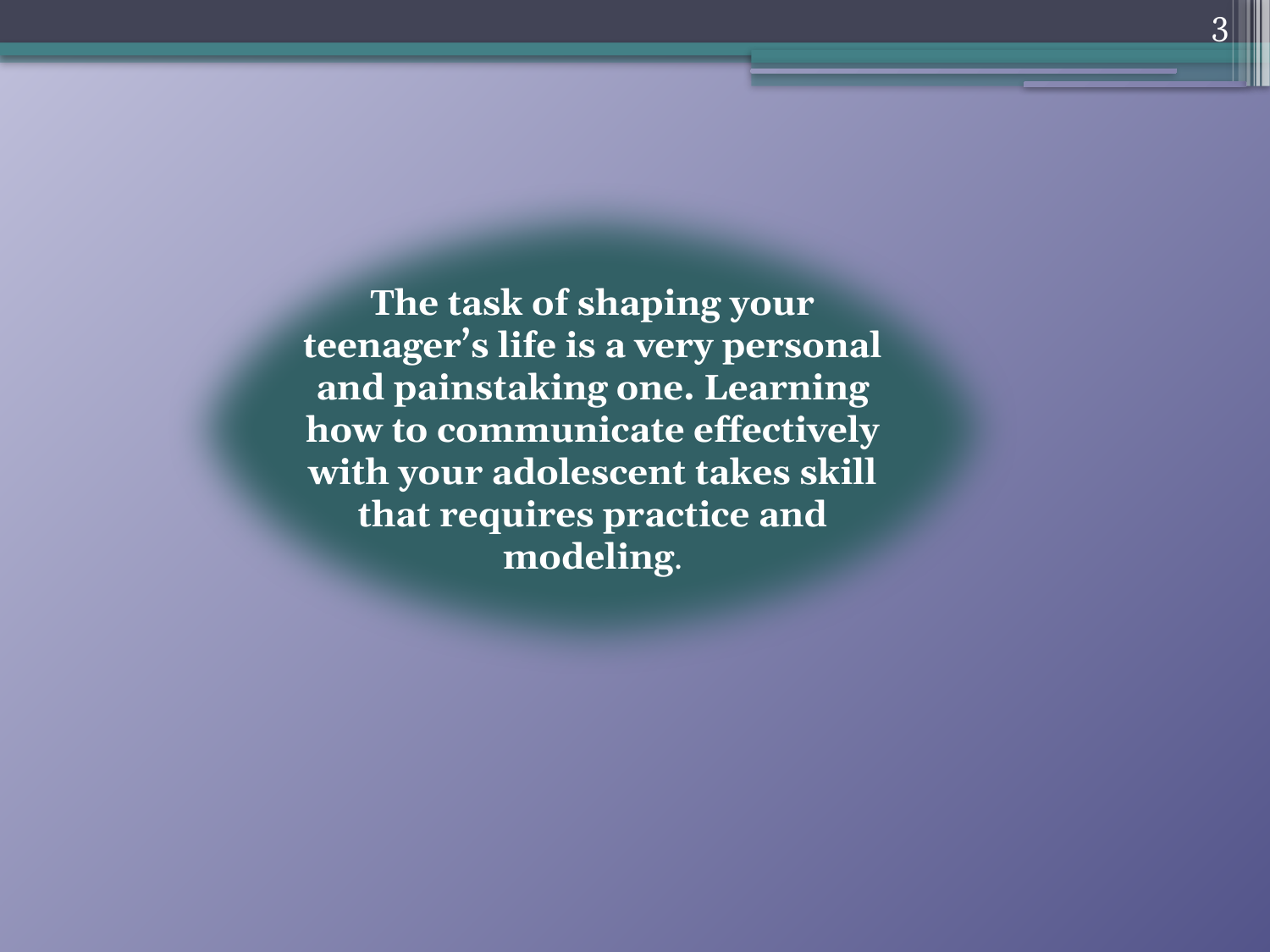

3
The task of shaping your teenager’s life is a very personal and painstaking one. Learning how to communicate effectively with your adolescent takes skill that requires practice and modeling.